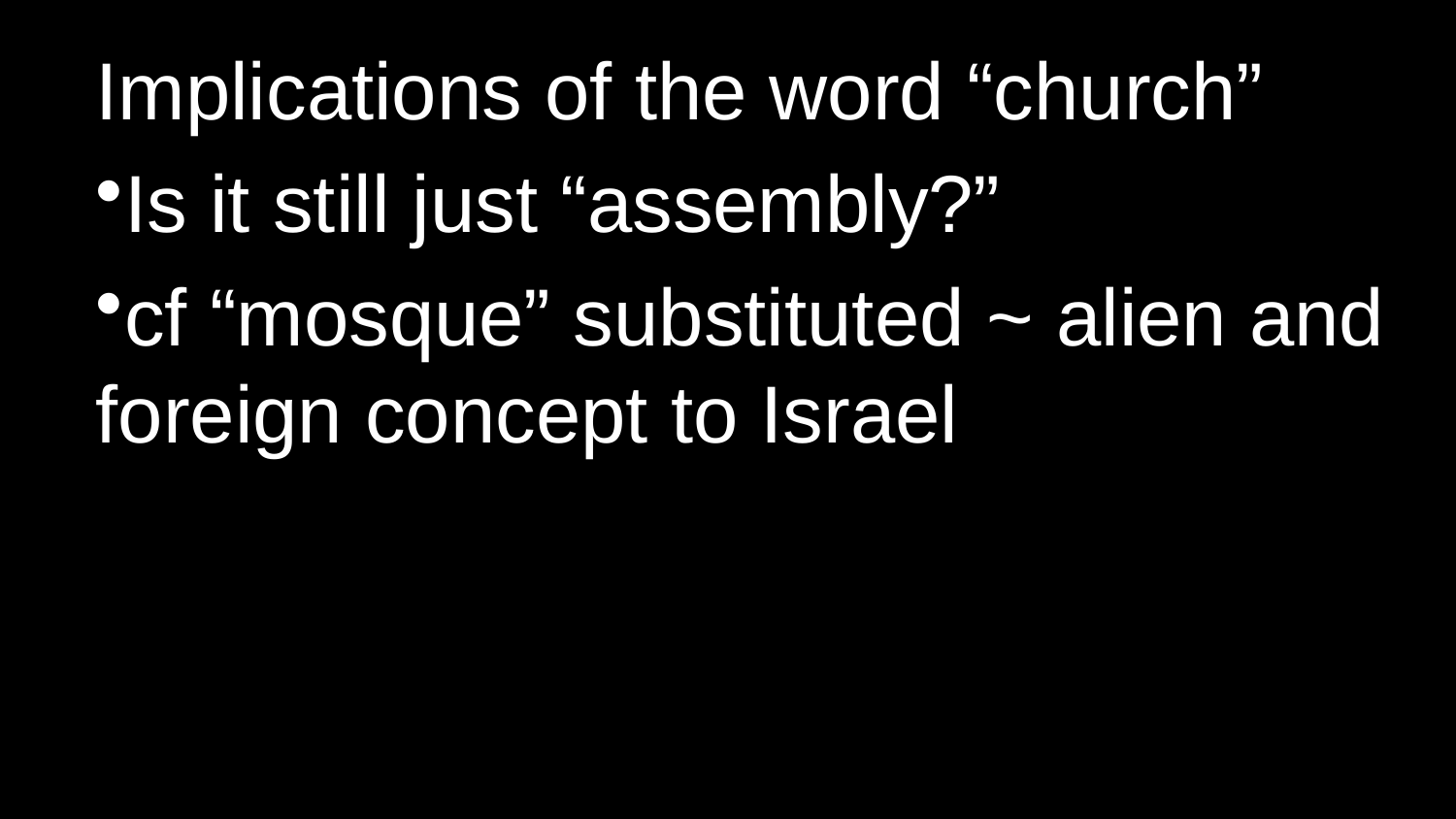

Implications of the word “church”
Is it still just “assembly?”
cf “mosque” substituted ~ alien and foreign concept to Israel